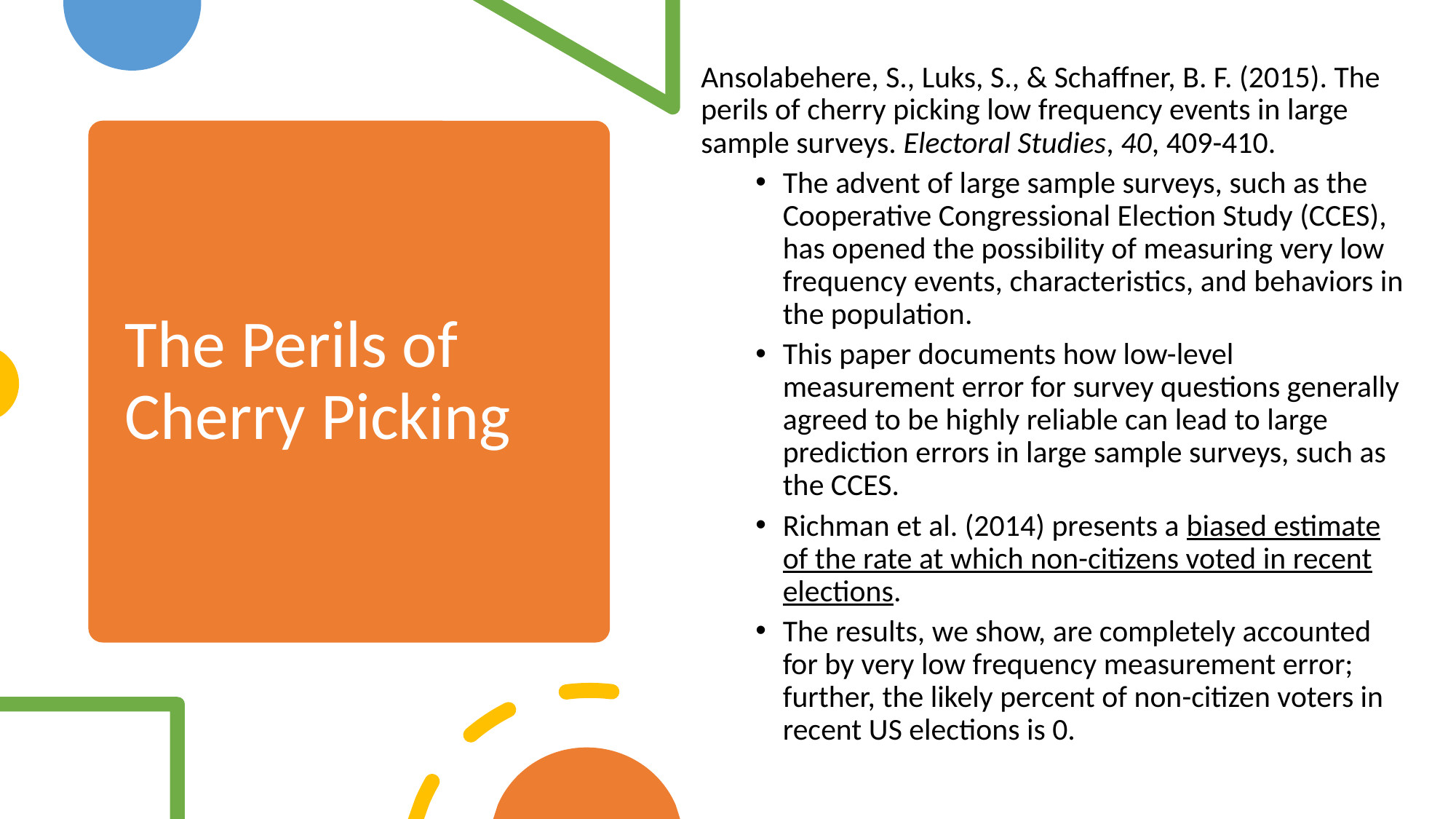

Ansolabehere, S., Luks, S., & Schaffner, B. F. (2015). The perils of cherry picking low frequency events in large sample surveys. Electoral Studies, 40, 409-410.
The advent of large sample surveys, such as the Cooperative Congressional Election Study (CCES), has opened the possibility of measuring very low frequency events, characteristics, and behaviors in the population.
This paper documents how low-level measurement error for survey questions generally agreed to be highly reliable can lead to large prediction errors in large sample surveys, such as the CCES.
Richman et al. (2014) presents a biased estimate of the rate at which non-citizens voted in recent elections.
The results, we show, are completely accounted for by very low frequency measurement error; further, the likely percent of non-citizen voters in recent US elections is 0.

# The Perils of Cherry Picking